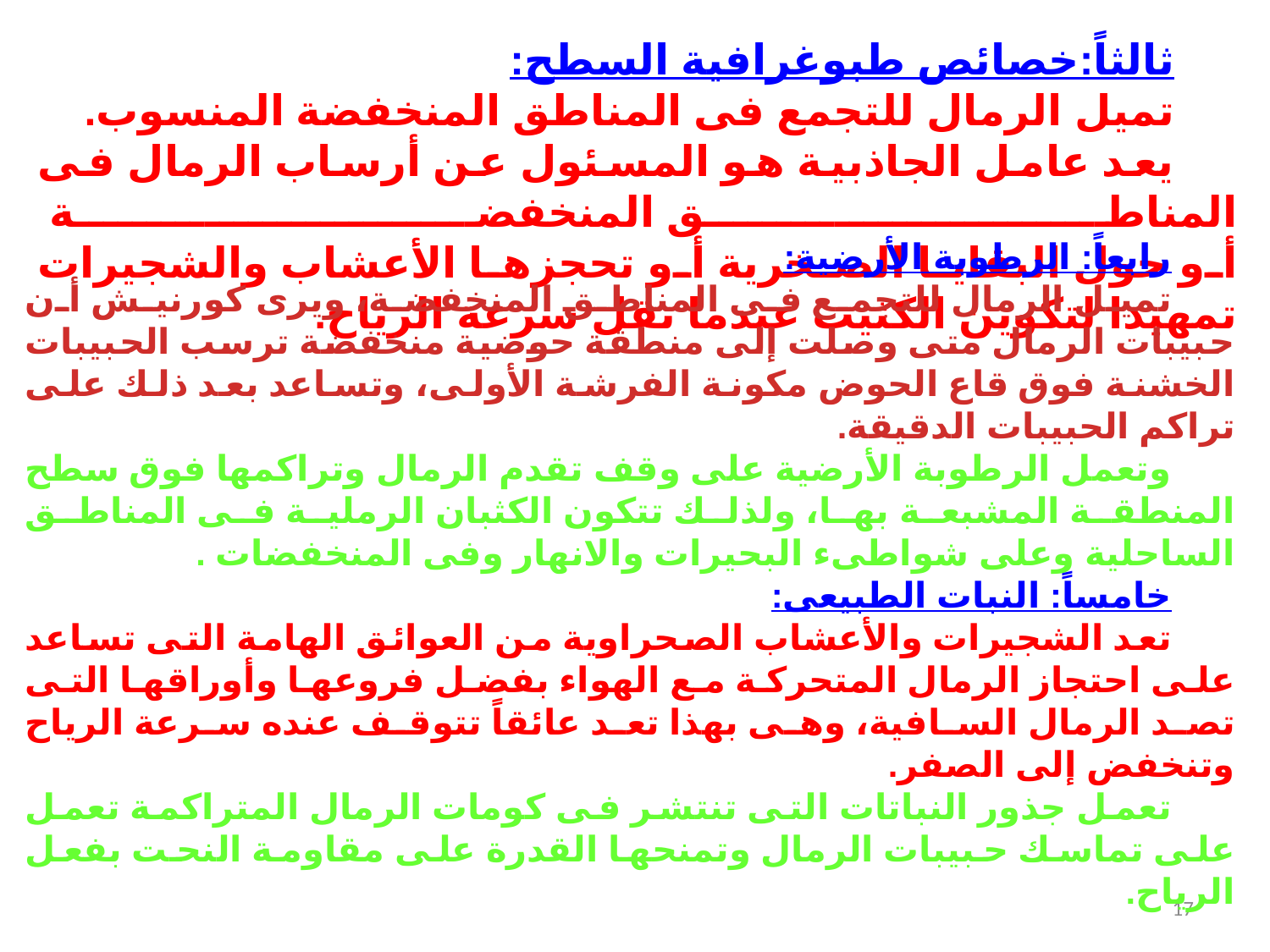

ثالثاً:خصائص طبوغرافية السطح:
تميل الرمال للتجمع فى المناطق المنخفضة المنسوب.
يعد عامل الجاذبية هو المسئول عن أرساب الرمال فى المناطق المنخفضة
أو حول البقايا الصخرية أو تحجزها الأعشاب والشجيرات تمهيدا لتكوين الكثيب عندما تقل سرعة الرياح.

رابعاً: الرطوبة الأرضية:
تميل الرمال للتجمع فى المناطق المنخفضة، ويرى كورنيش أن حبيبات الرمال متى وصلت إلى منطقة حوضية منخفضة ترسب الحبيبات الخشنة فوق قاع الحوض مكونة الفرشة الأولى، وتساعد بعد ذلك على تراكم الحبيبات الدقيقة.
وتعمل الرطوبة الأرضية على وقف تقدم الرمال وتراكمها فوق سطح المنطقة المشبعة بها، ولذلك تتكون الكثبان الرملية فى المناطق الساحلية وعلى شواطىء البحيرات والانهار وفى المنخفضات .
خامساً: النبات الطبيعى:
تعد الشجيرات والأعشاب الصحراوية من العوائق الهامة التى تساعد على احتجاز الرمال المتحركة مع الهواء بفضل فروعها وأوراقها التى تصد الرمال السافية، وهى بهذا تعد عائقاً تتوقف عنده سرعة الرياح وتنخفض إلى الصفر.
تعمل جذور النباتات التى تنتشر فى كومات الرمال المتراكمة تعمل على تماسك حبيبات الرمال وتمنحها القدرة على مقاومة النحت بفعل الرياح.

17